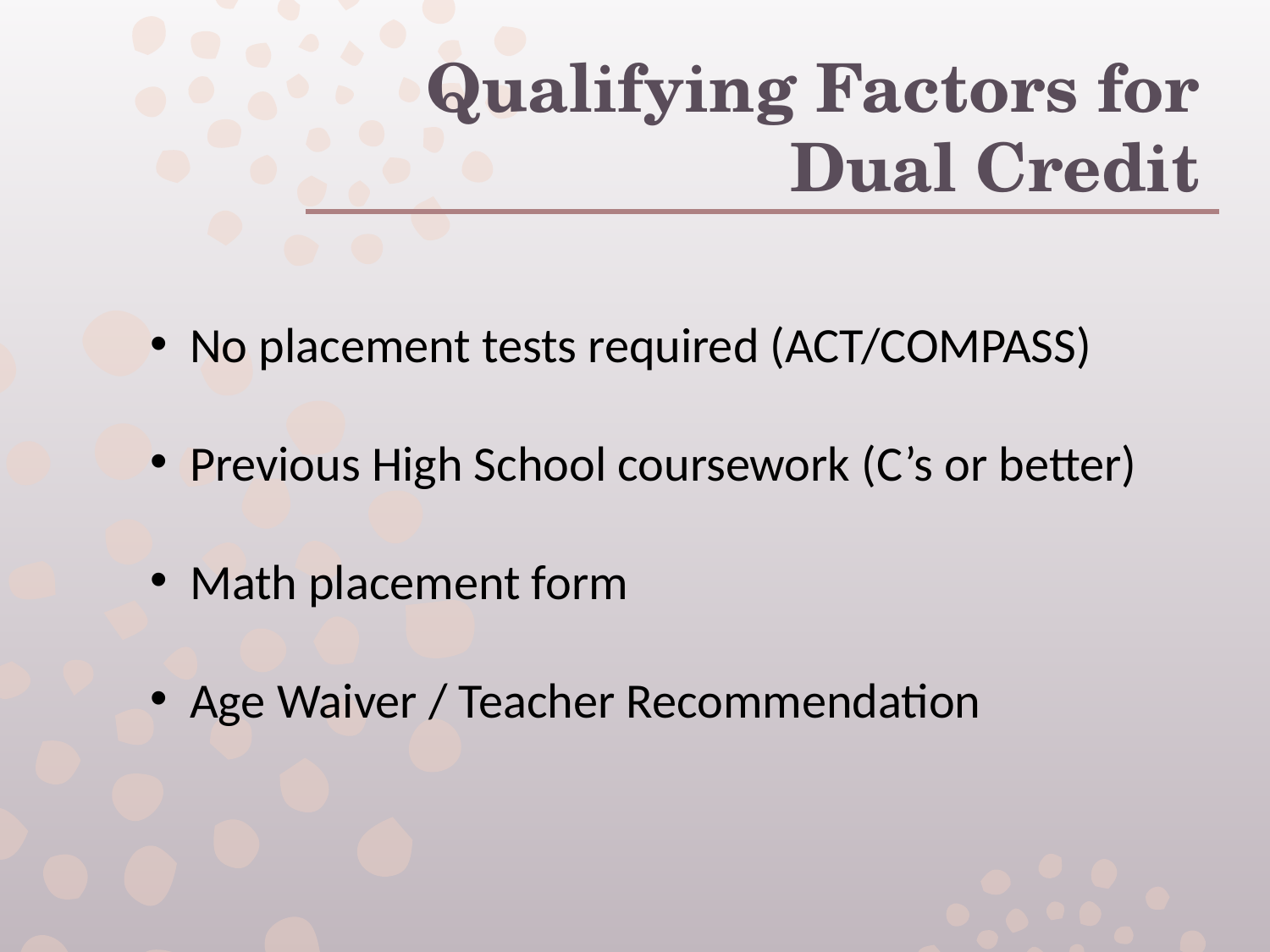

# Qualifying Factors for Dual Credit
No placement tests required (ACT/COMPASS)

Previous High School coursework (C’s or better)

Math placement form

Age Waiver / Teacher Recommendation